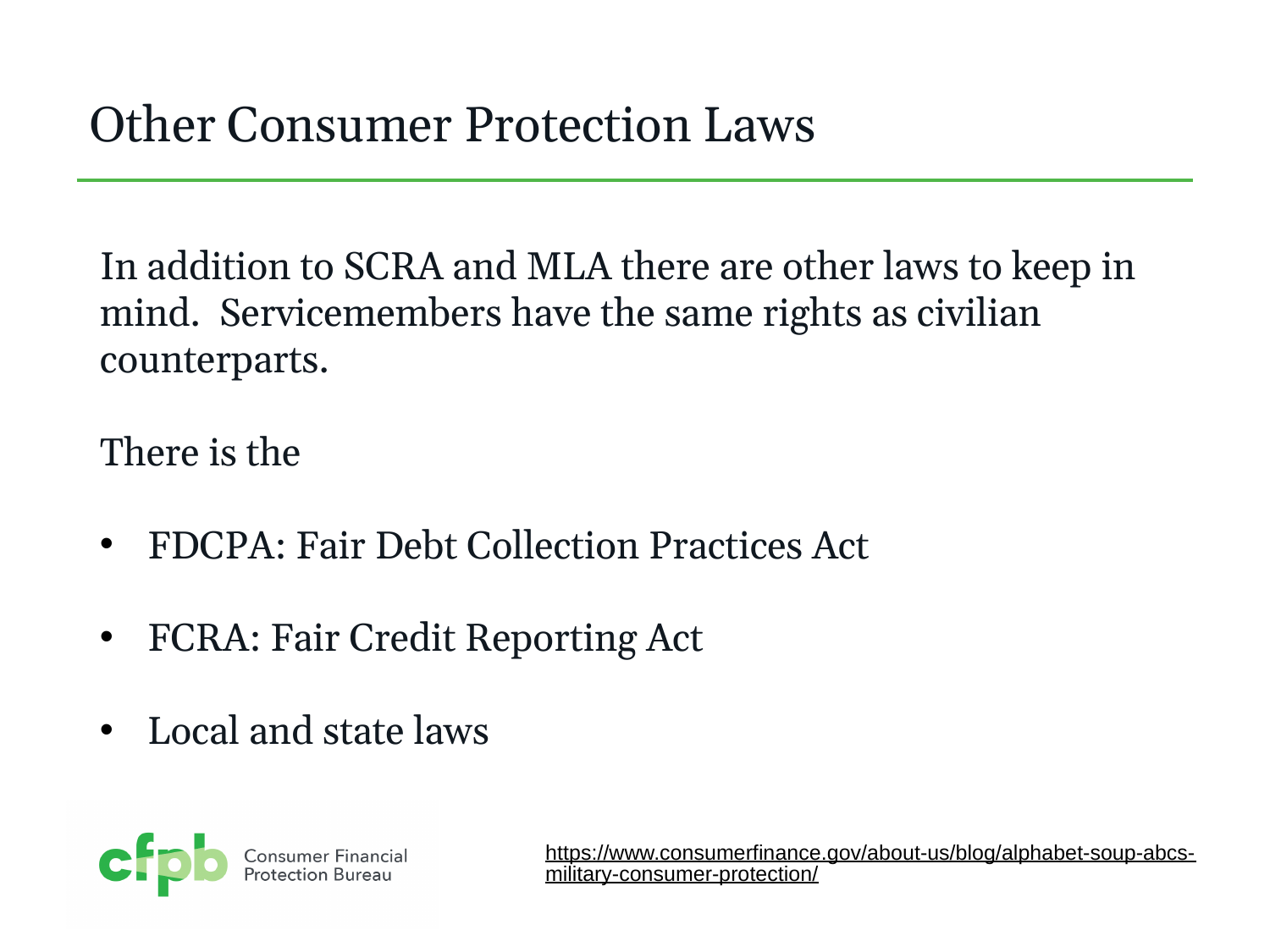

# Other Consumer Protection Laws
In addition to SCRA and MLA there are other laws to keep in mind.  Servicemembers have the same rights as civilian counterparts.

There is the

FDCPA: Fair Debt Collection Practices Act

FCRA: Fair Credit Reporting Act

Local and state laws
https://www.consumerfinance.gov/about-us/blog/alphabet-soup-abcs-military-consumer-protection/